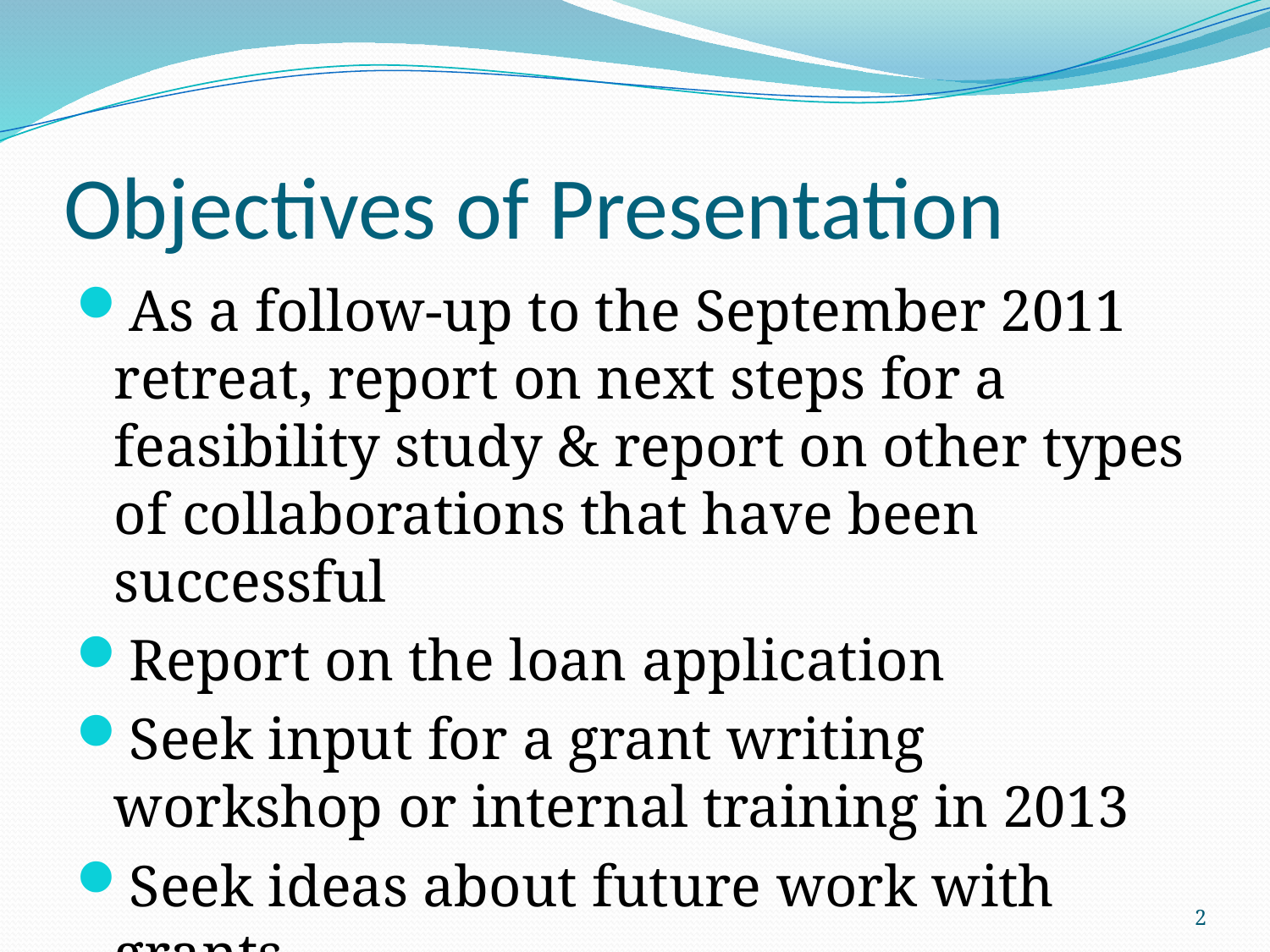

# Objectives of Presentation
As a follow-up to the September 2011 retreat, report on next steps for a feasibility study & report on other types of collaborations that have been successful
Report on the loan application
Seek input for a grant writing workshop or internal training in 2013
Seek ideas about future work with grants

2